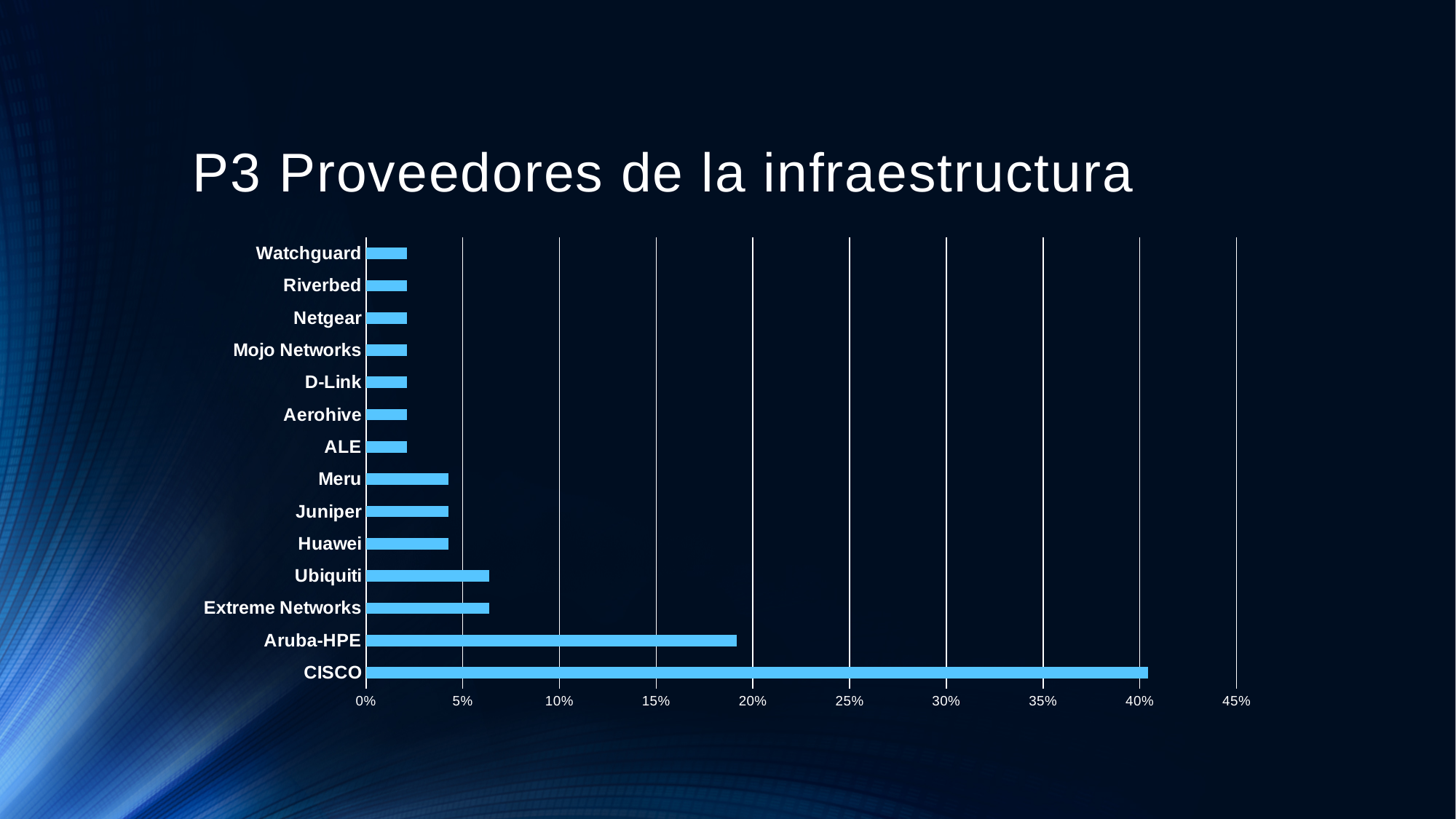

# P3 Proveedores de la infraestructura

### Chart

| Category |  |
|---|---|
| CISCO | 0.40425531914893614 |
| Aruba-HPE | 0.19148936170212766 |
| Extreme Networks | 0.06382978723404255 |
| Ubiquiti | 0.06382978723404255 |
| Huawei | 0.0425531914893617 |
| Juniper | 0.0425531914893617 |
| Meru | 0.0425531914893617 |
| ALE | 0.02127659574468085 |
| Aerohive | 0.02127659574468085 |
| D-Link | 0.02127659574468085 |
| Mojo Networks | 0.02127659574468085 |
| Netgear | 0.02127659574468085 |
| Riverbed | 0.02127659574468085 |
| Watchguard | 0.02127659574468085 |